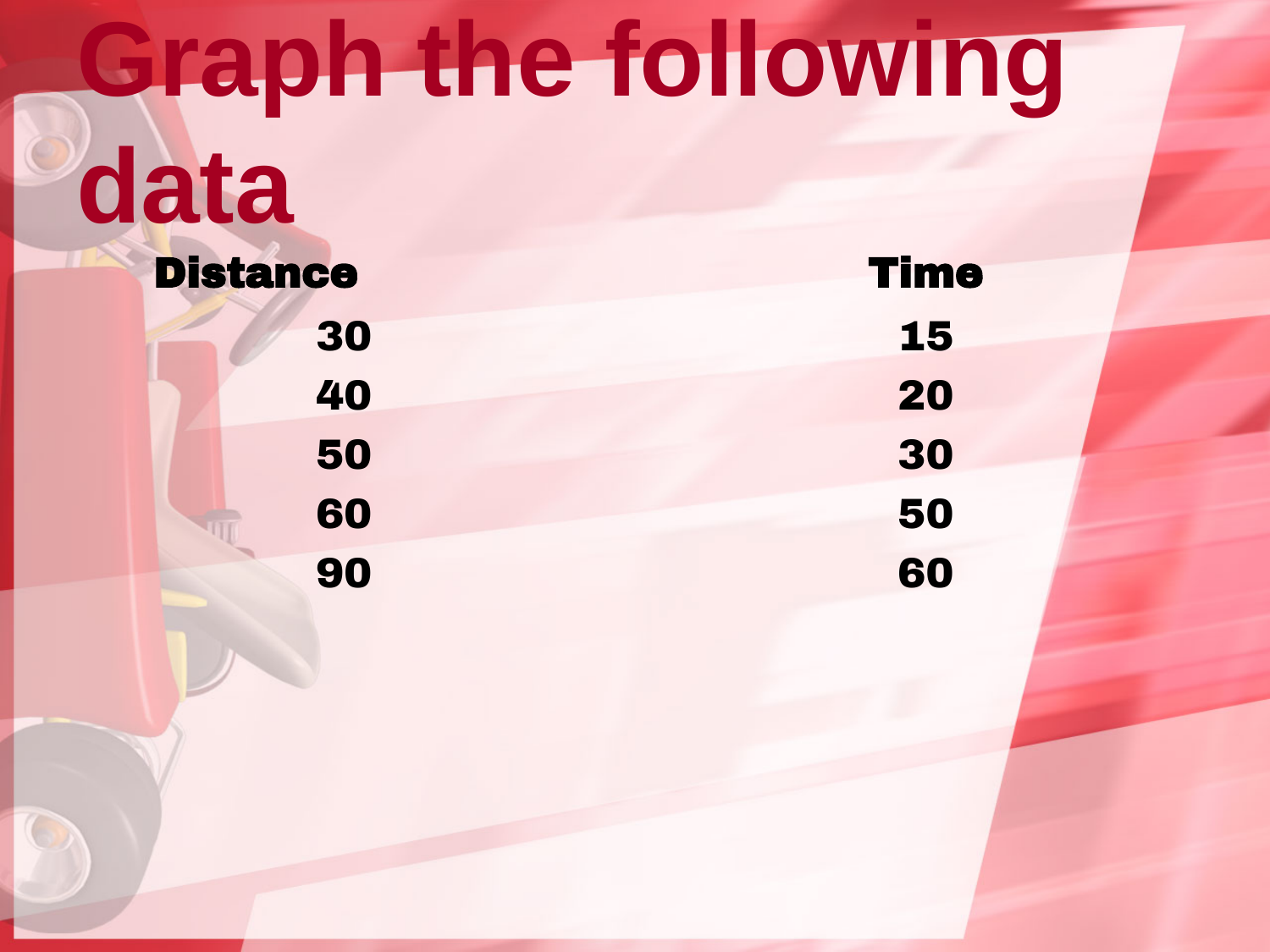

# Graph the following data
Distance
Time
30
40
50
60
90
15
20
30
50
60